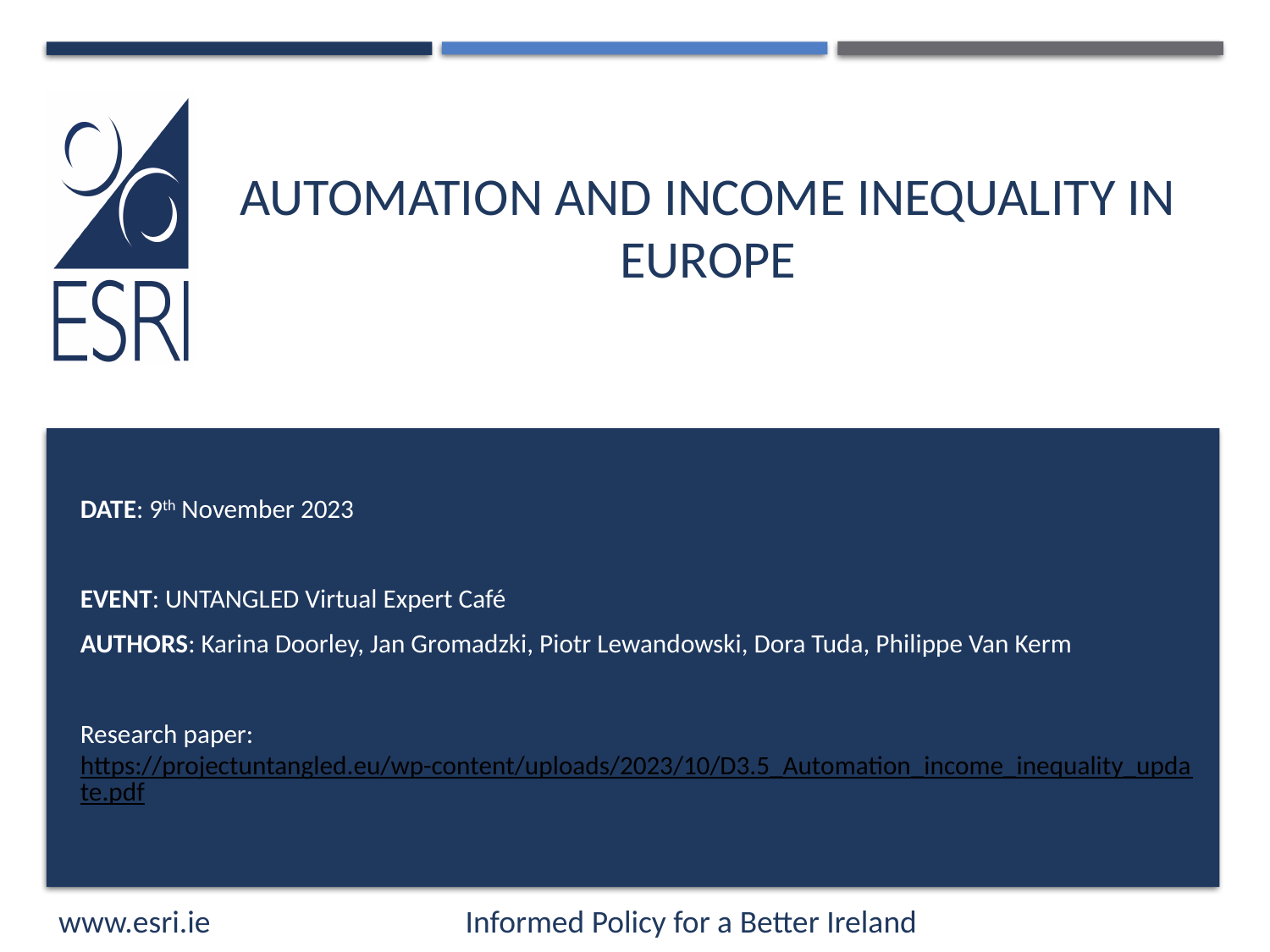

# Automation and income inequality in europe
DATE: 9th November 2023

Event: UNTANGLED Virtual Expert Café
Authors: Karina Doorley, Jan Gromadzki, Piotr Lewandowski, Dora Tuda, Philippe Van Kerm

Research paper: https://projectuntangled.eu/wp-content/uploads/2023/10/D3.5_Automation_income_inequality_update.pdf